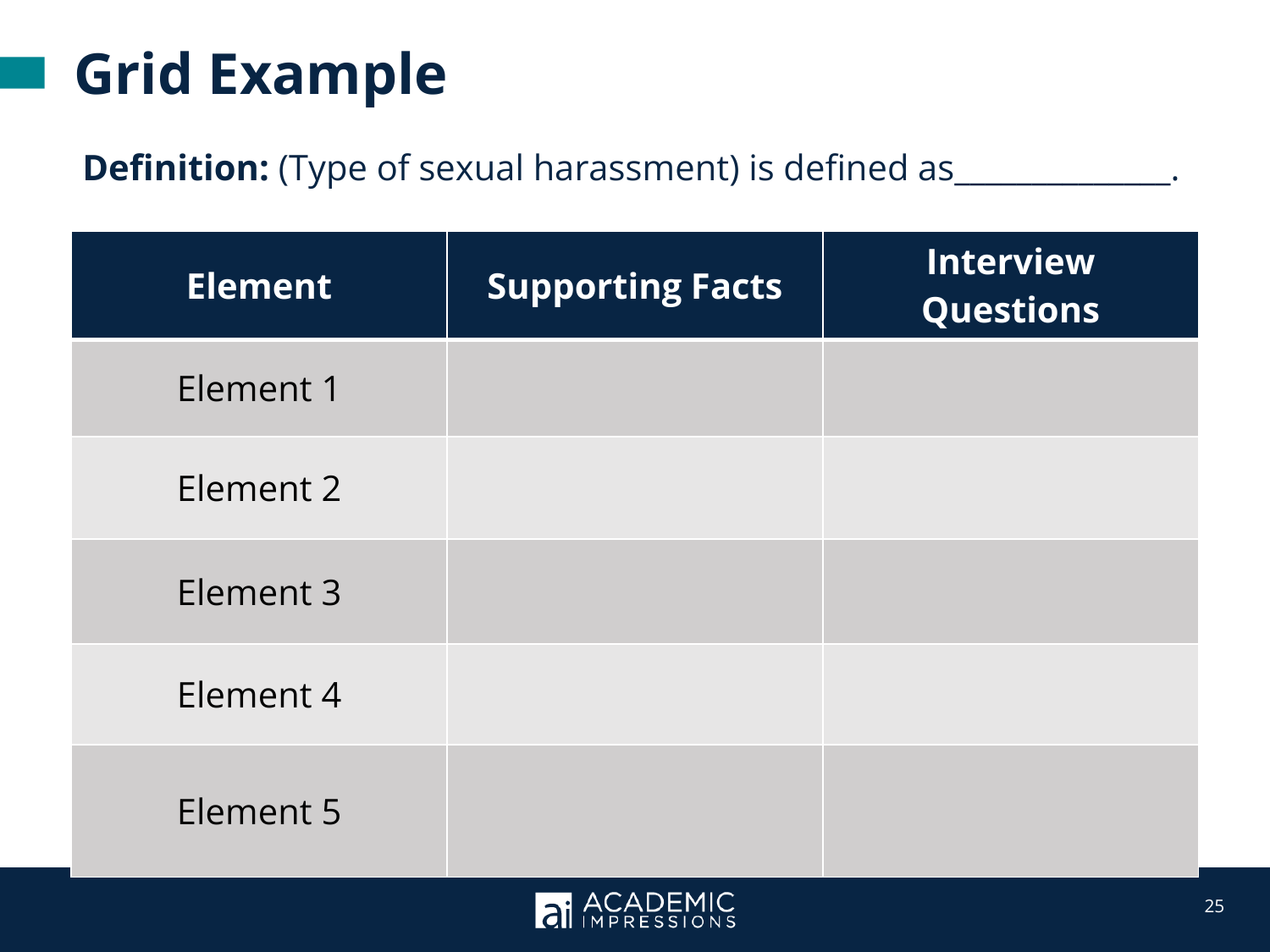

Definition: (Type of sexual harassment) is defined as_____________________.
Grid Example

Definition: (Type of sexual harassment) is defined as______________.
| Element | Supporting Facts | Interview Questions |
| --- | --- | --- |
| Element 1 |  |  |
| Element 2 |  |  |
| Element 3 |  |  |
| Element 4 |  |  |
| Element 5 |  |  |